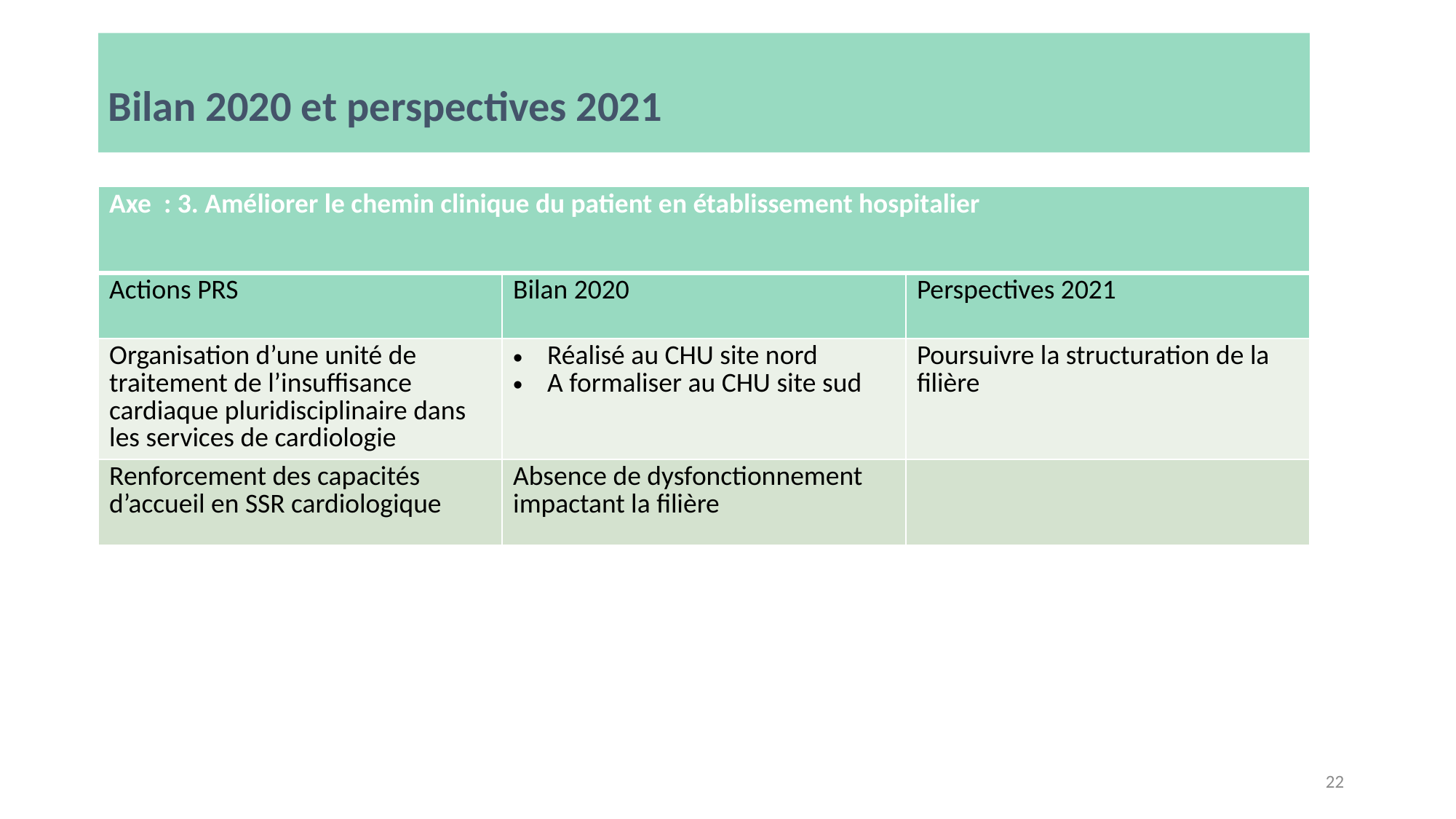

# Bilan 2020 et perspectives 2021

| Axe : 3. Améliorer le chemin clinique du patient en établissement hospitalier |  |  |
| --- | --- | --- |
| Actions PRS | Bilan 2020 | Perspectives 2021 |
| Organisation d’une unité de traitement de l’insuffisance cardiaque pluridisciplinaire dans les services de cardiologie | Réalisé au CHU site nord A formaliser au CHU site sud | Poursuivre la structuration de la filière |
| Renforcement des capacités d’accueil en SSR cardiologique | Absence de dysfonctionnement impactant la filière |  |

22